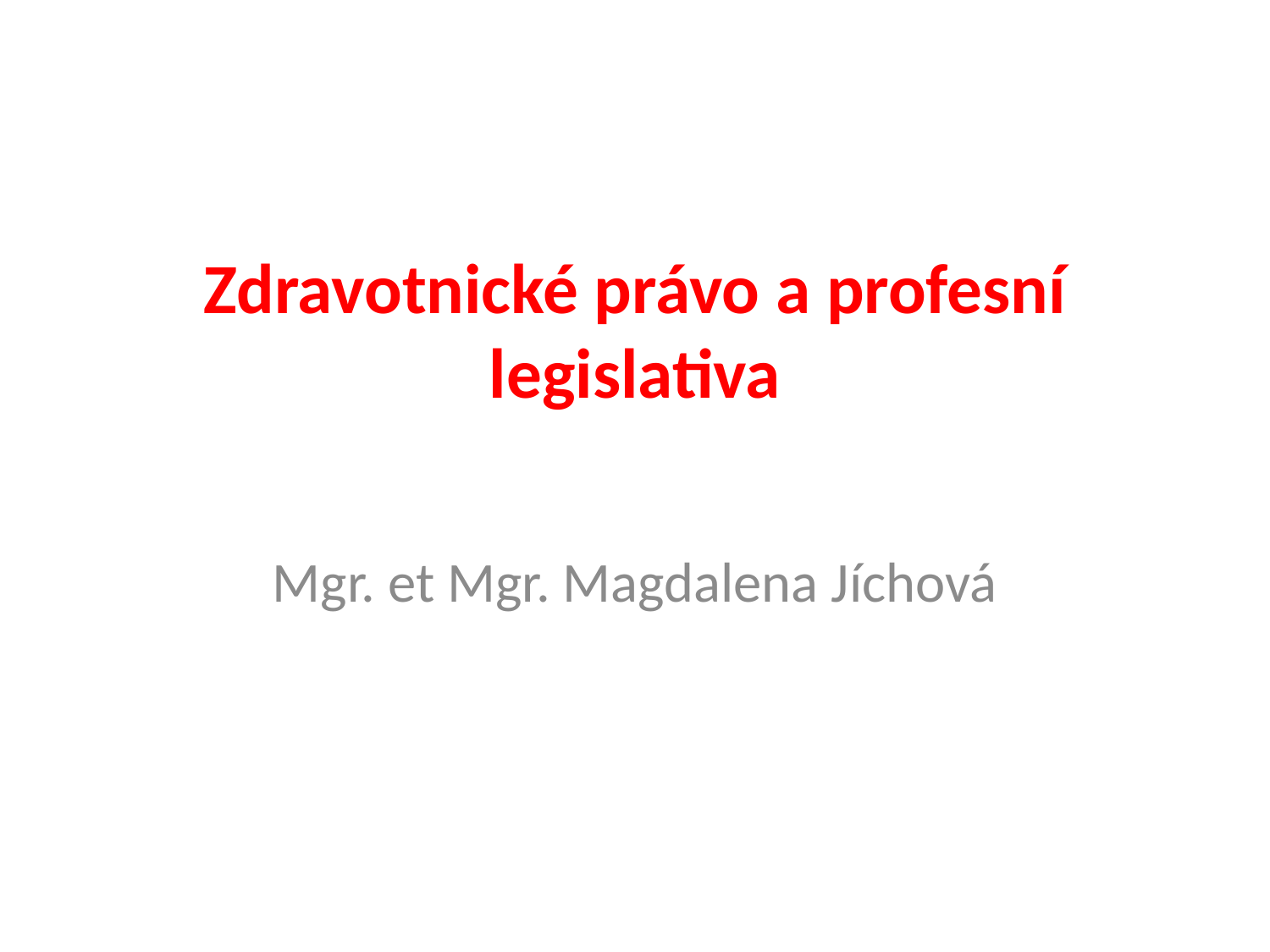

# Zdravotnické právo a profesní legislativa
Mgr. et Mgr. Magdalena Jíchová